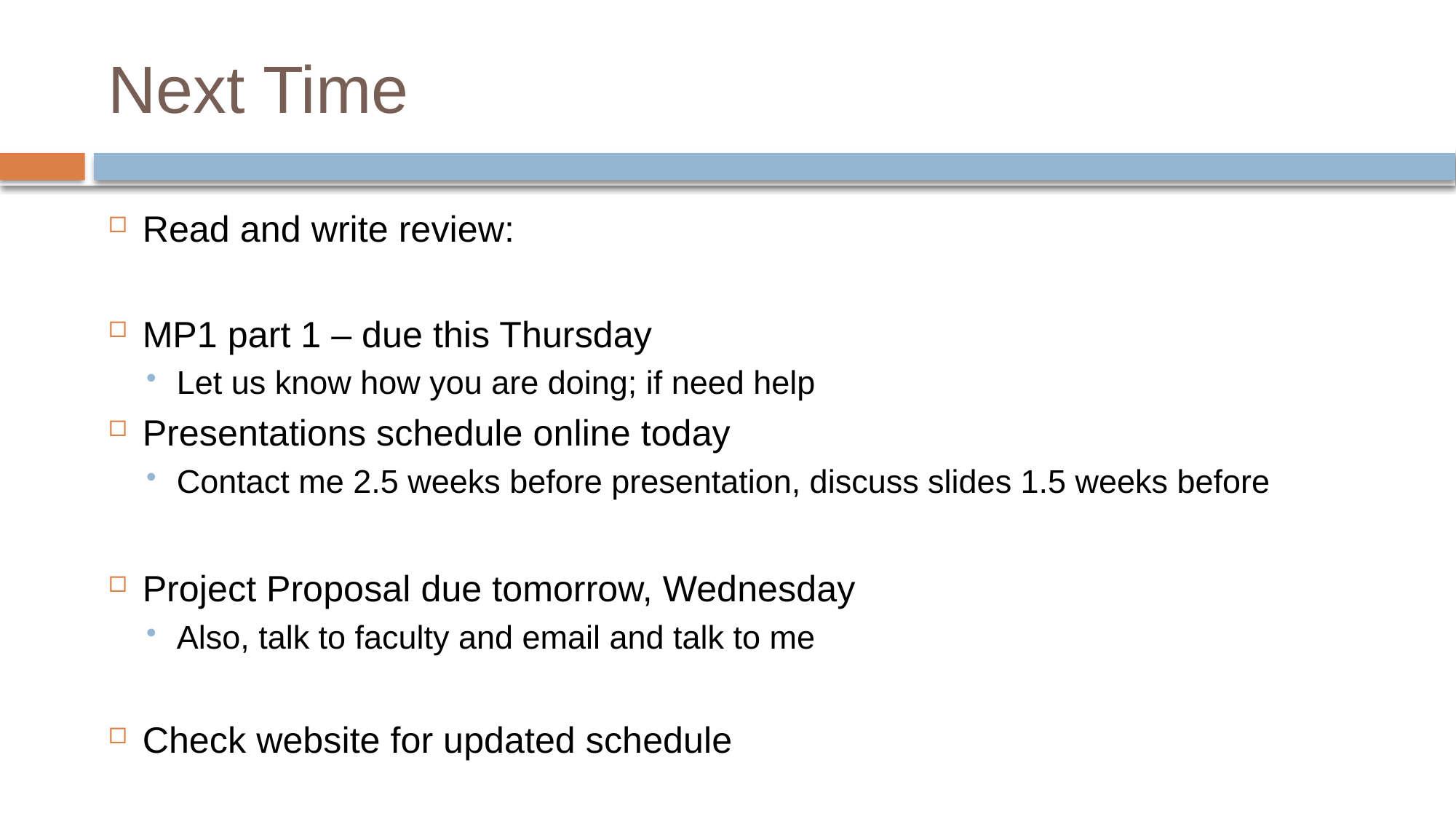

# Next Time
Read and write review:

MP1 part 1 – due this Thursday
Let us know how you are doing; if need help
Presentations schedule online today
Contact me 2.5 weeks before presentation, discuss slides 1.5 weeks before

Project Proposal due tomorrow, Wednesday
Also, talk to faculty and email and talk to me

Check website for updated schedule